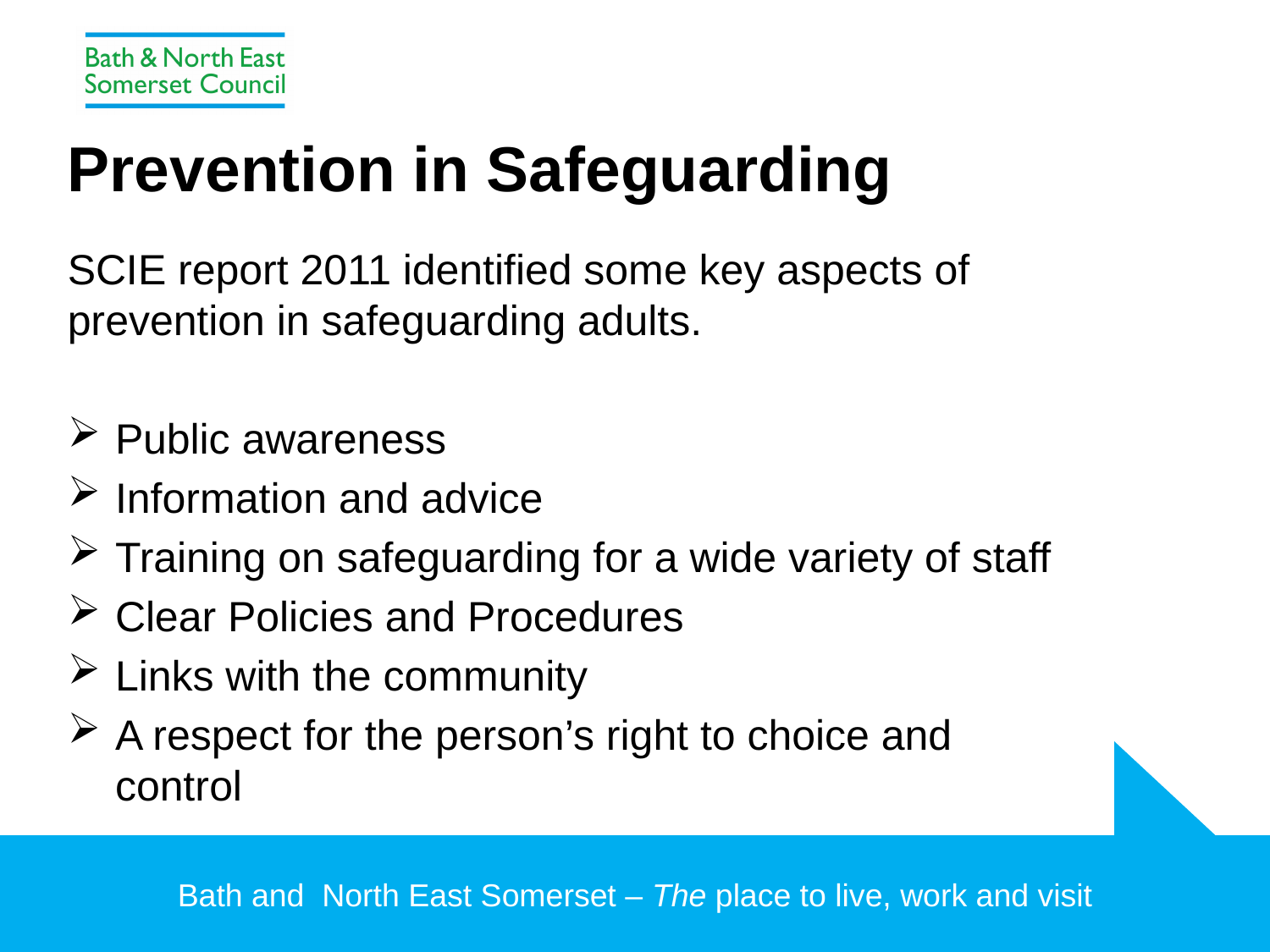

# Prevention in Safeguarding
SCIE report 2011 identified some key aspects of prevention in safeguarding adults.

Public awareness
Information and advice
Training on safeguarding for a wide variety of staff
Clear Policies and Procedures
Links with the community
A respect for the person’s right to choice and control